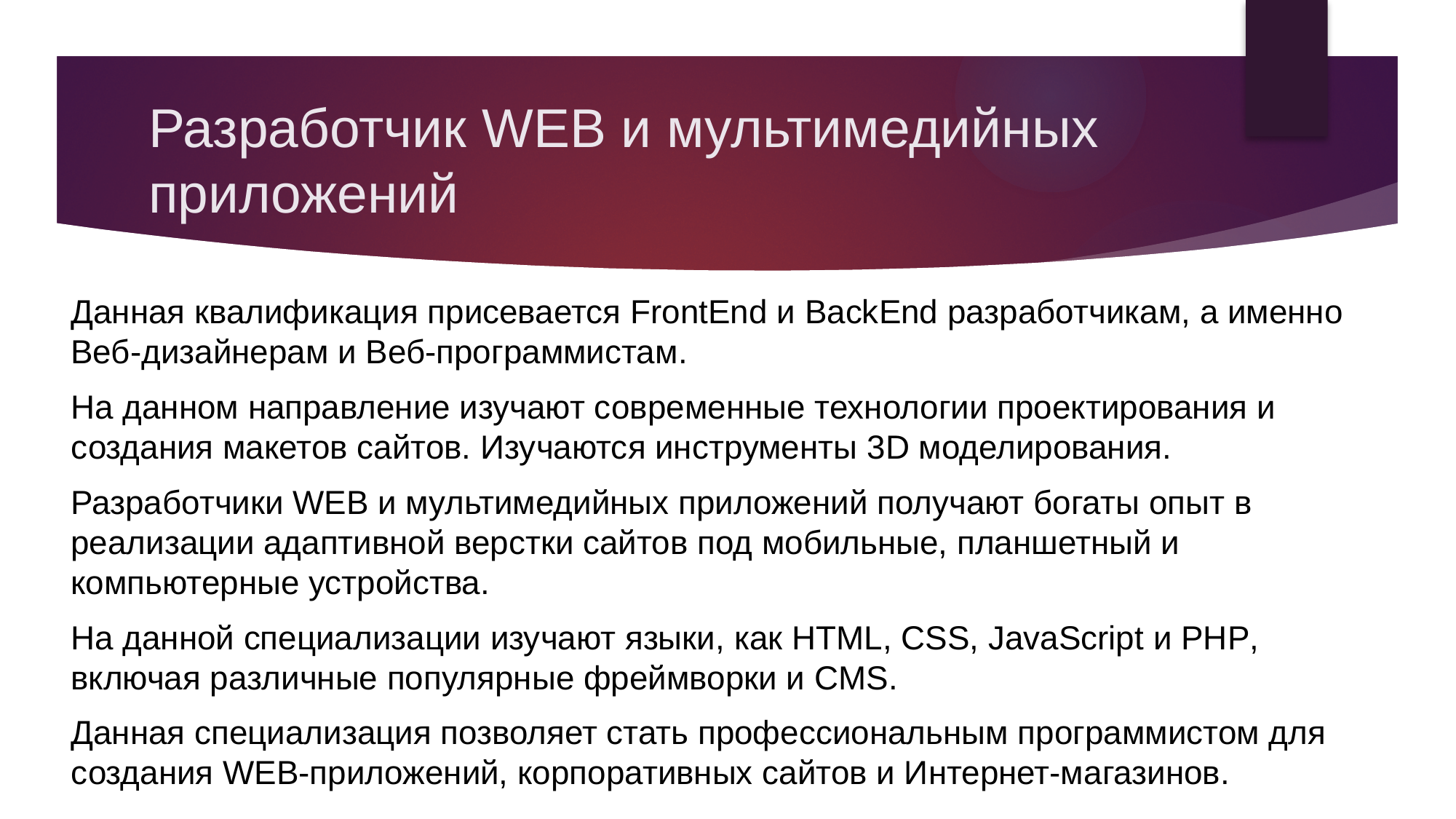

# Разработчик WEB и мультимедийных приложений
Данная квалификация присевается FrontEnd и BackEnd разработчикам, а именно Веб-дизайнерам и Веб-программистам.
На данном направление изучают современные технологии проектирования и создания макетов сайтов. Изучаются инструменты 3D моделирования.
Разработчики WEB и мультимедийных приложений получают богаты опыт в реализации адаптивной верстки сайтов под мобильные, планшетный и компьютерные устройства.
На данной специализации изучают языки, как HTML, CSS, JavaScript и PHP, включая различные популярные фреймворки и CMS.
Данная специализация позволяет стать профессиональным программистом для создания WEB-приложений, корпоративных сайтов и Интернет-магазинов.